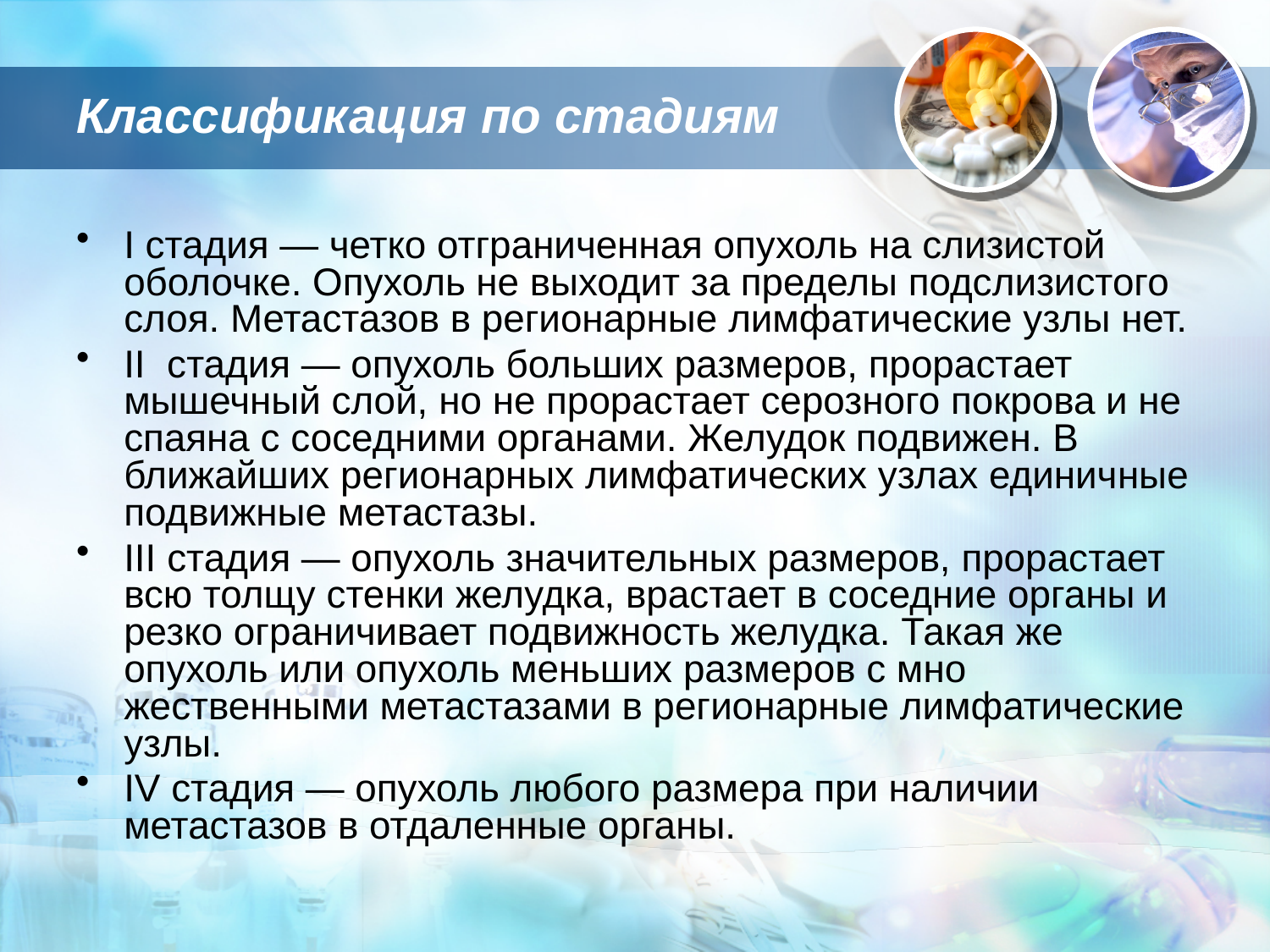

# Классификация по стадиям
I стадия — четко отграниченная опухоль на слизистой оболочке. Опухоль не выходит за пределы подслизистого слоя. Метастазов в регионарные лимфатические узлы нет.
II  стадия — опухоль больших размеров, прорастает мышечный слой, но не прорастает серозного покрова и не спаяна с соседними органами. Желудок подвижен. В ближайших регионарных лимфатических узлах единич­ные подвижные метастазы.
III стадия — опухоль значительных размеров, прорастает всю толщу стенки желудка, врастает в соседние органы и резко ограничивает подвижность желудка. Такая же опухоль или опухоль меньших размеров с мно­жественными метастазами в регионарные лимфатические узлы.
IV стадия — опухоль любого размера при наличии метастазов в отдаленные органы.